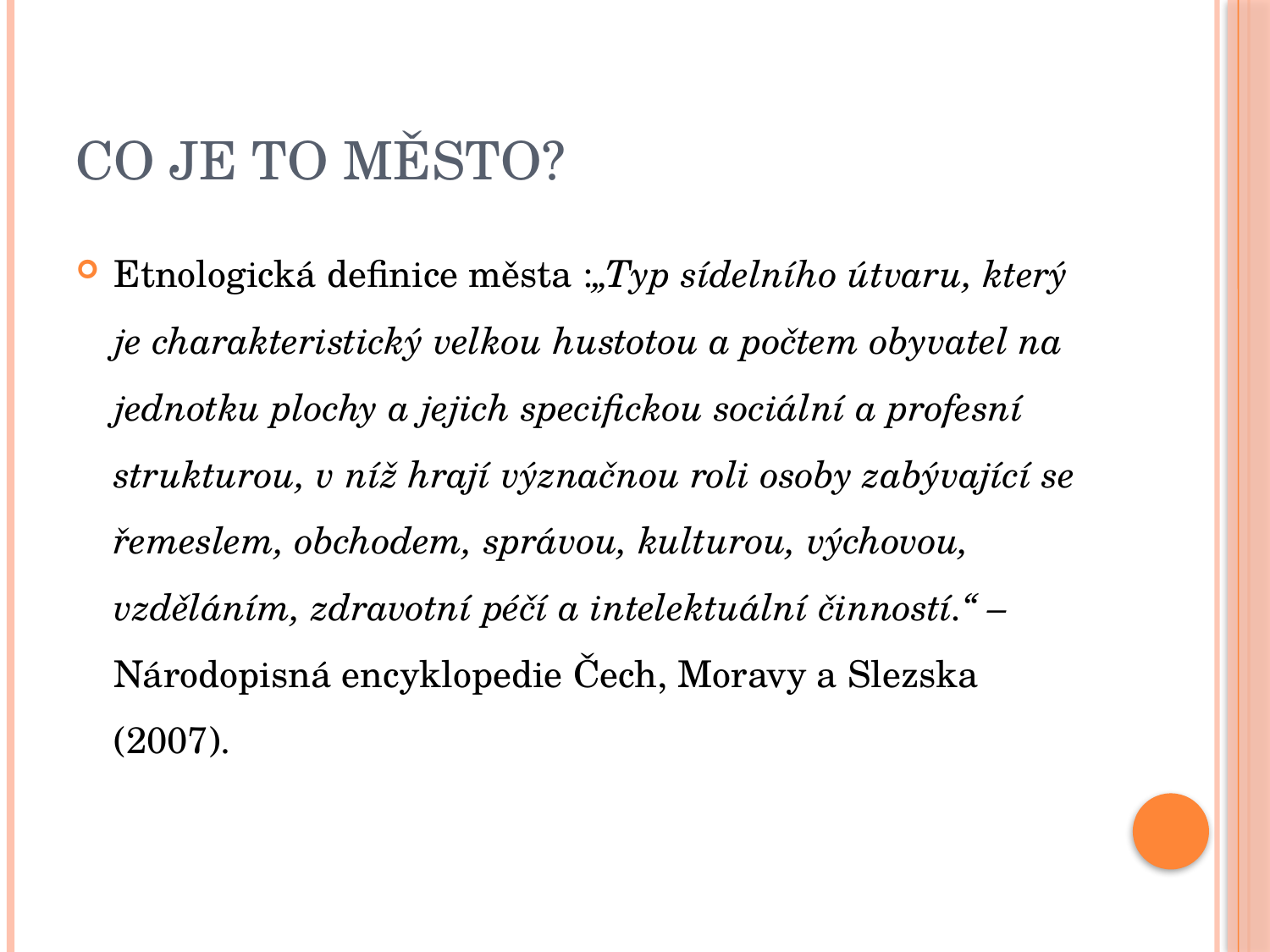

# Co je to město?
Etnologická definice města :„Typ sídelního útvaru, který je charakteristický velkou hustotou a počtem obyvatel na jednotku plochy a jejich specifickou sociální a profesní strukturou, v níž hrají význačnou roli osoby zabývající se řemeslem, obchodem, správou, kulturou, výchovou, vzděláním, zdravotní péčí a intelektuální činností.“ – Národopisná encyklopedie Čech, Moravy a Slezska (2007).